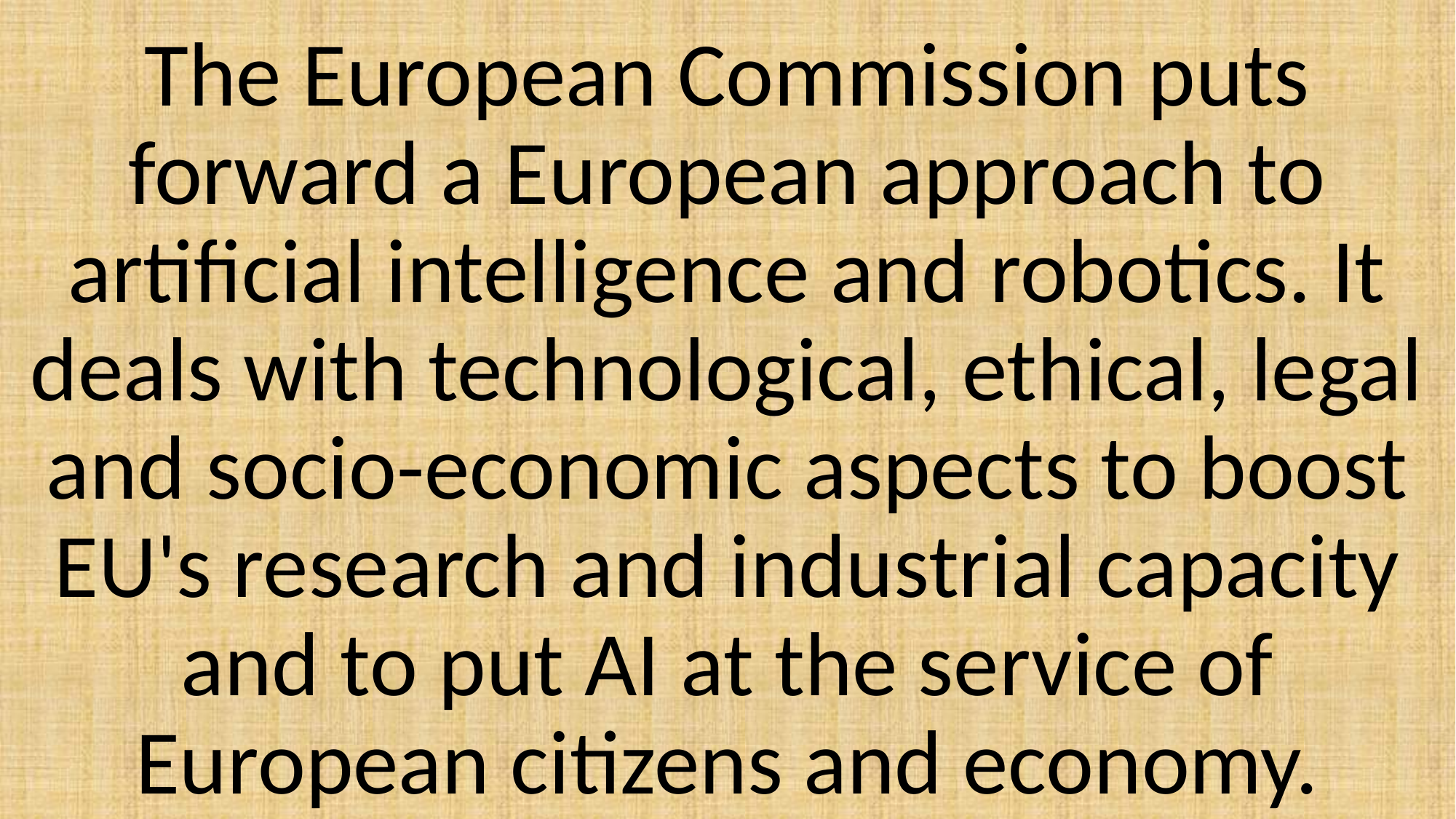

# The European Commission puts forward a European approach to artificial intelligence and robotics. It deals with technological, ethical, legal and socio-economic aspects to boost EU's research and industrial capacity and to put AI at the service of European citizens and economy.